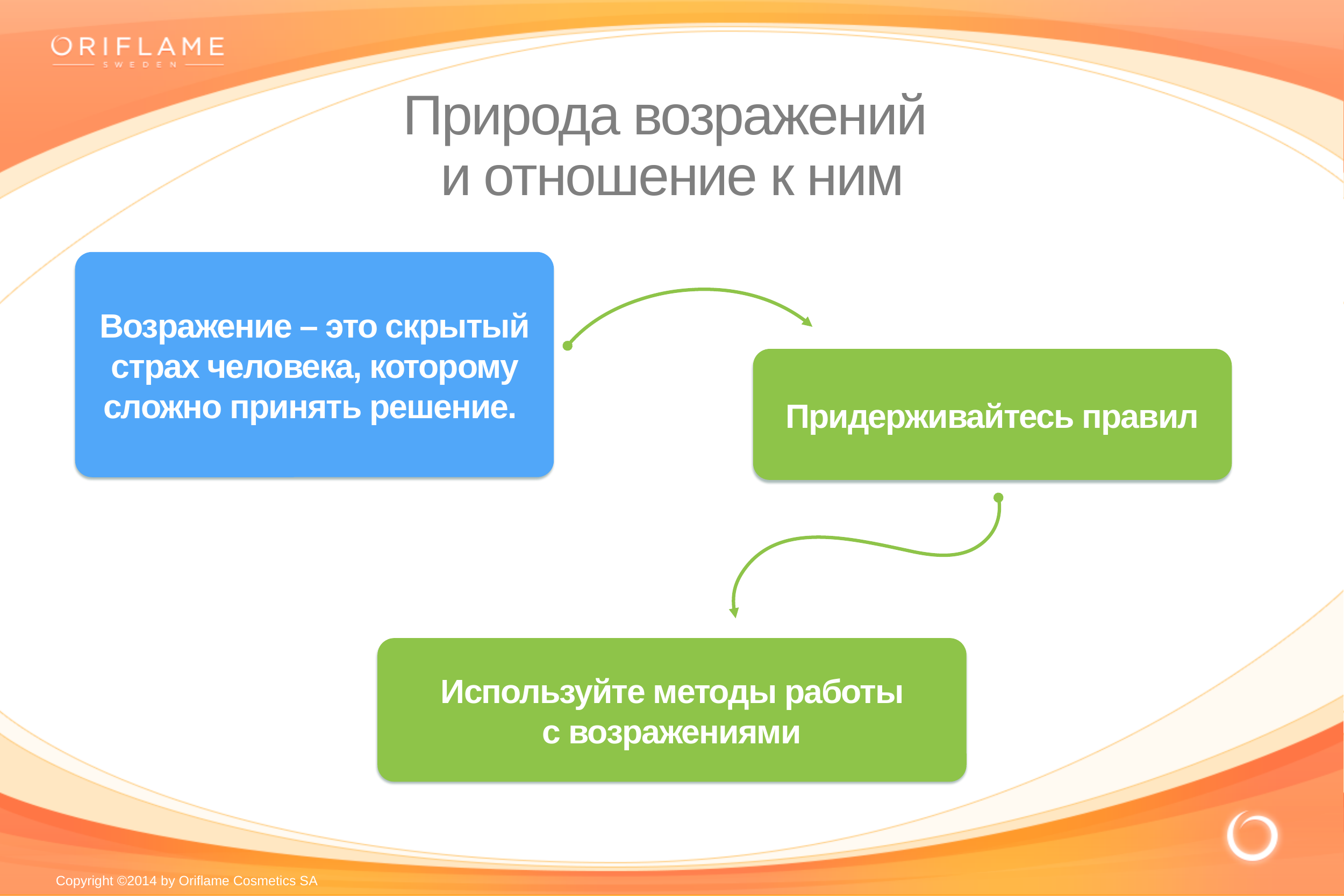

Природа возражений
и отношение к ним
Возражение – это скрытый страх человека, которому сложно принять решение.

Придерживайтесь правил

Используйте методы работы с возражениями